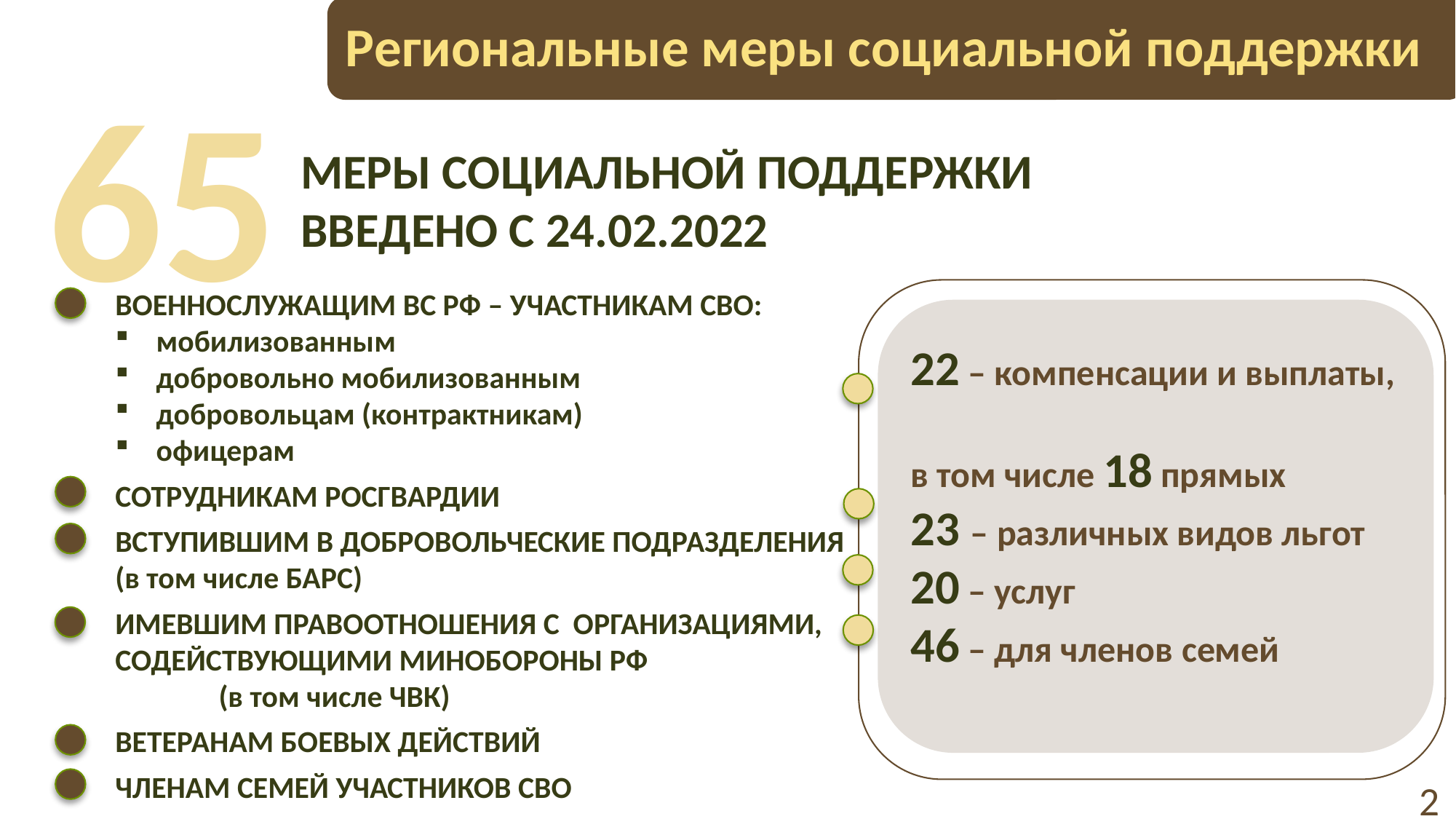

Региональные меры социальной поддержки
65
МЕРЫ СОЦИАЛЬНОЙ ПОДДЕРЖКИ
ВВЕДЕНО С 24.02.2022
ВОЕННОСЛУЖАЩИМ ВС РФ – УЧАСТНИКАМ СВО:
мобилизованным
добровольно мобилизованным
добровольцам (контрактникам)
офицерам
СОТРУДНИКАМ РОСГВАРДИИ
ВСТУПИВШИМ В ДОБРОВОЛЬЧЕСКИЕ ПОДРАЗДЕЛЕНИЯ
(в том числе БАРС)
ИМЕВШИМ ПРАВООТНОШЕНИЯ С  ОРГАНИЗАЦИЯМИ, СОДЕЙСТВУЮЩИМИ МИНОБОРОНЫ РФ                                                     (в том числе ЧВК)
ВЕТЕРАНАМ БОЕВЫХ ДЕЙСТВИЙ
ЧЛЕНАМ СЕМЕЙ УЧАСТНИКОВ СВО

22 – компенсации и выплаты,
в том числе 18 прямых
23 – различных видов льгот
20 – услуг
46 – для членов семей

2